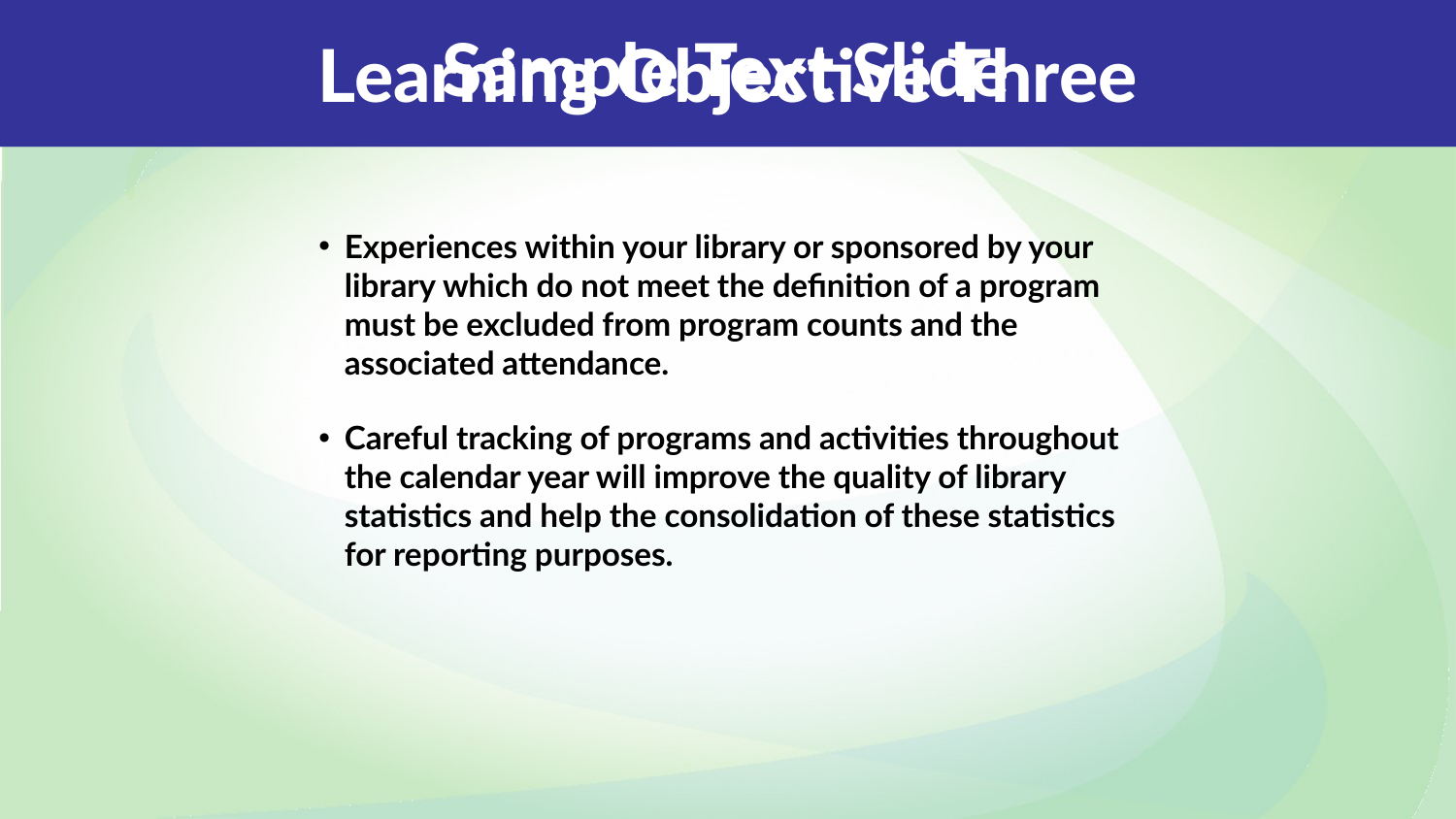

Sample Text Slide
Learning Objective Three
Experiences within your library or sponsored by your library which do not meet the definition of a program must be excluded from program counts and the associated attendance.
Careful tracking of programs and activities throughout the calendar year will improve the quality of library statistics and help the consolidation of these statistics for reporting purposes.